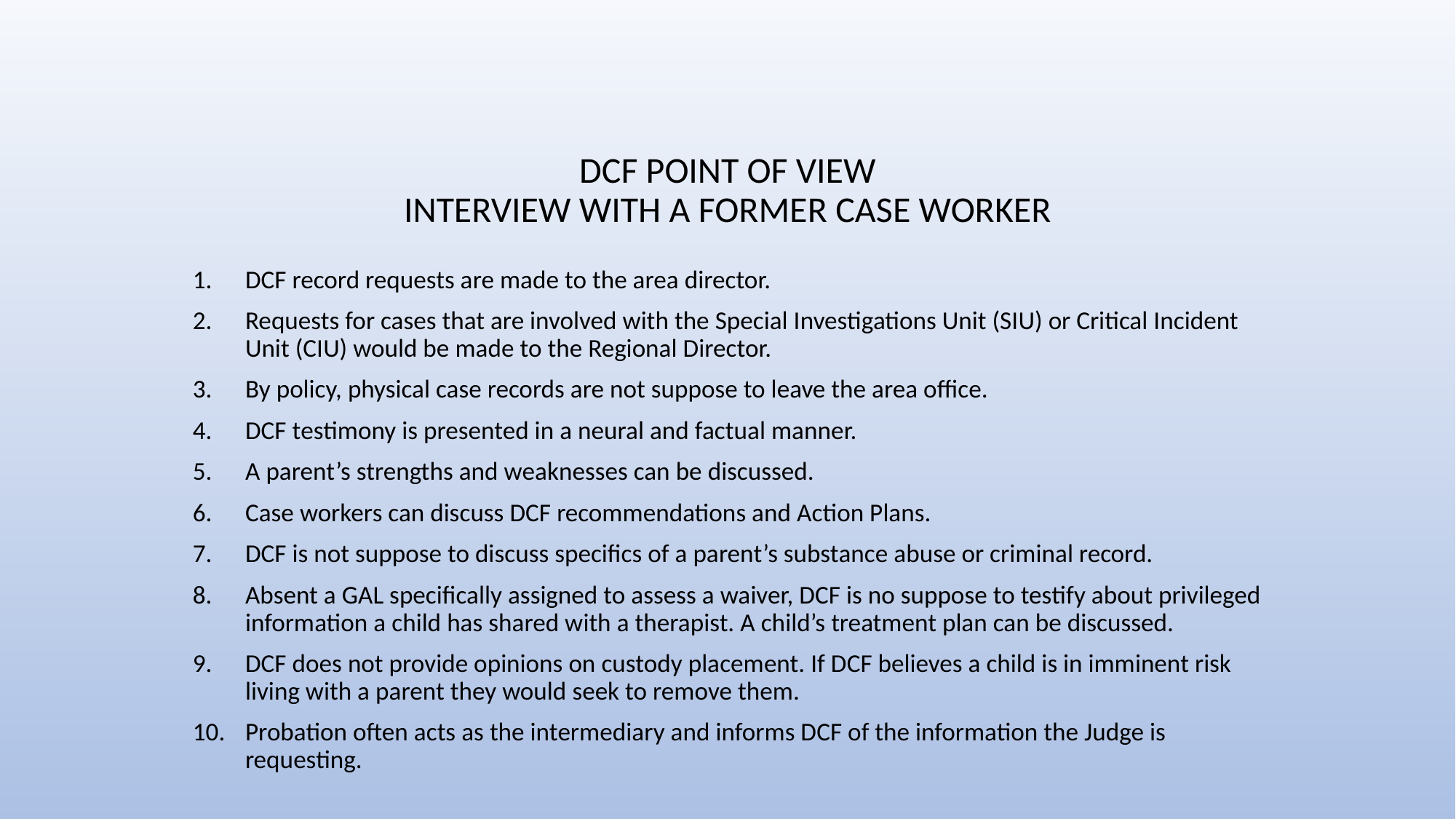

# DCF POINT OF VIEW INTERVIEW WITH A FORMER CASE WORKER
DCF record requests are made to the area director.
Requests for cases that are involved with the Special Investigations Unit (SIU) or Critical Incident Unit (CIU) would be made to the Regional Director.
By policy, physical case records are not suppose to leave the area office.
DCF testimony is presented in a neural and factual manner.
A parent’s strengths and weaknesses can be discussed.
Case workers can discuss DCF recommendations and Action Plans.
DCF is not suppose to discuss specifics of a parent’s substance abuse or criminal record.
Absent a GAL specifically assigned to assess a waiver, DCF is no suppose to testify about privileged information a child has shared with a therapist. A child’s treatment plan can be discussed.
DCF does not provide opinions on custody placement. If DCF believes a child is in imminent risk living with a parent they would seek to remove them.
Probation often acts as the intermediary and informs DCF of the information the Judge is requesting.